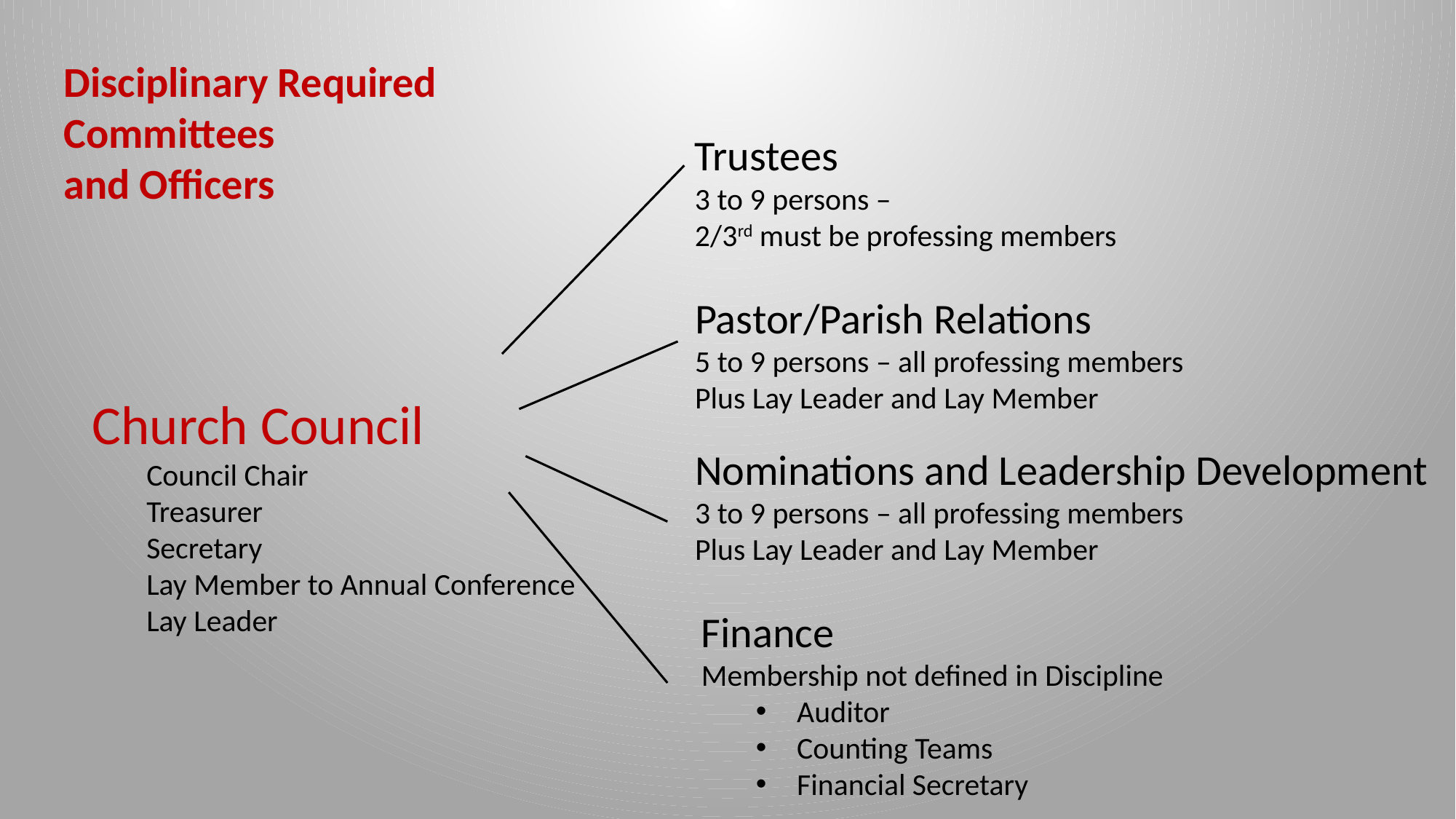

Disciplinary Required Committees
and Officers
Trustees
3 to 9 persons –
2/3rd must be professing members
Pastor/Parish Relations
5 to 9 persons – all professing members
Plus Lay Leader and Lay Member
Church Council
Council Chair
Treasurer
Secretary
Lay Member to Annual Conference
Lay Leader

Nominations and Leadership Development
3 to 9 persons – all professing members
Plus Lay Leader and Lay Member

Finance
Membership not defined in Discipline
Auditor
Counting Teams
Financial Secretary